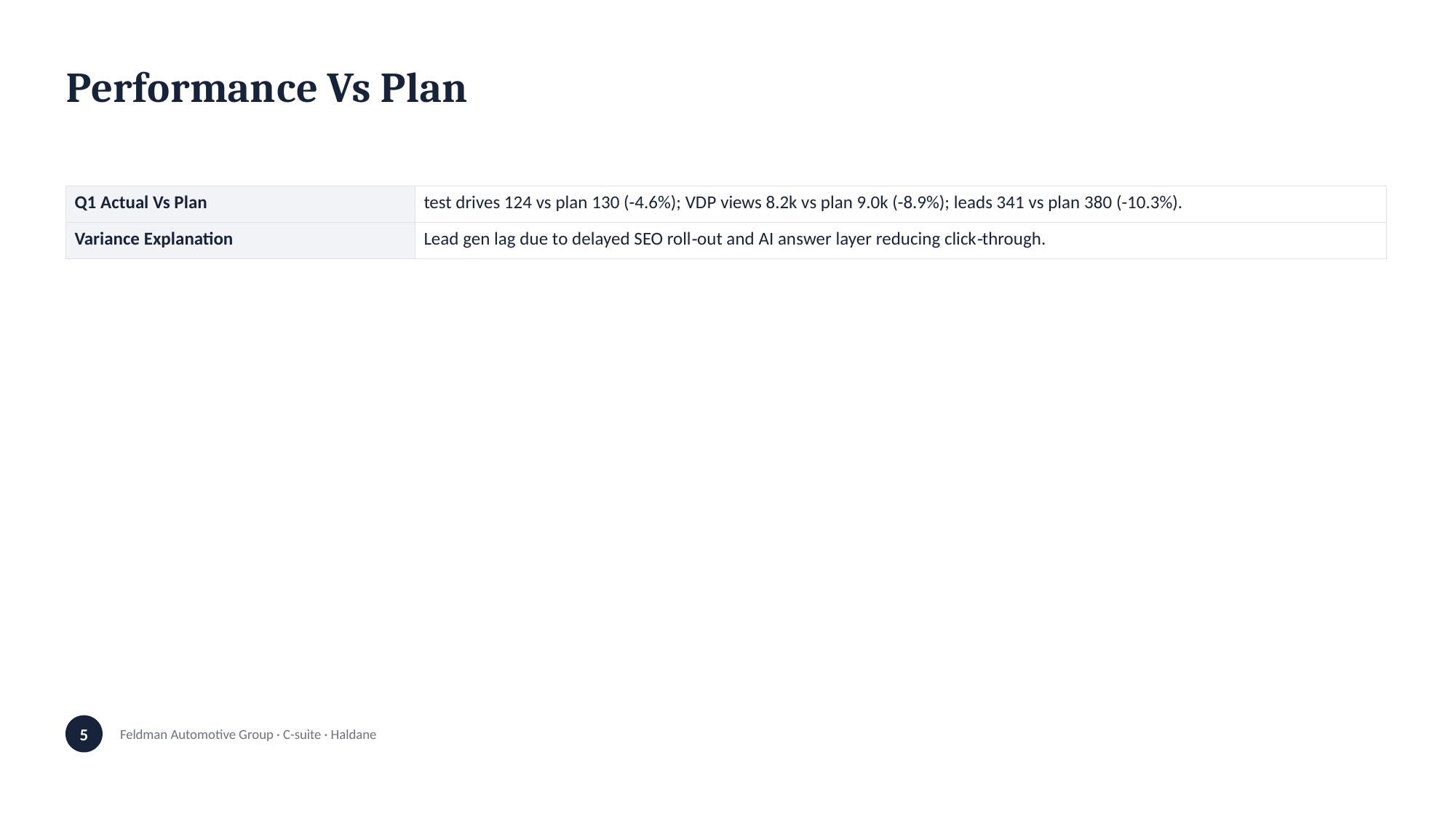

Performance Vs Plan
| Q1 Actual Vs Plan | test drives 124 vs plan 130 (-4.6%); VDP views 8.2k vs plan 9.0k (-8.9%); leads 341 vs plan 380 (-10.3%). |
| --- | --- |
| Variance Explanation | Lead gen lag due to delayed SEO roll‑out and AI answer layer reducing click‑through. |

5
Feldman Automotive Group · C-suite · Haldane